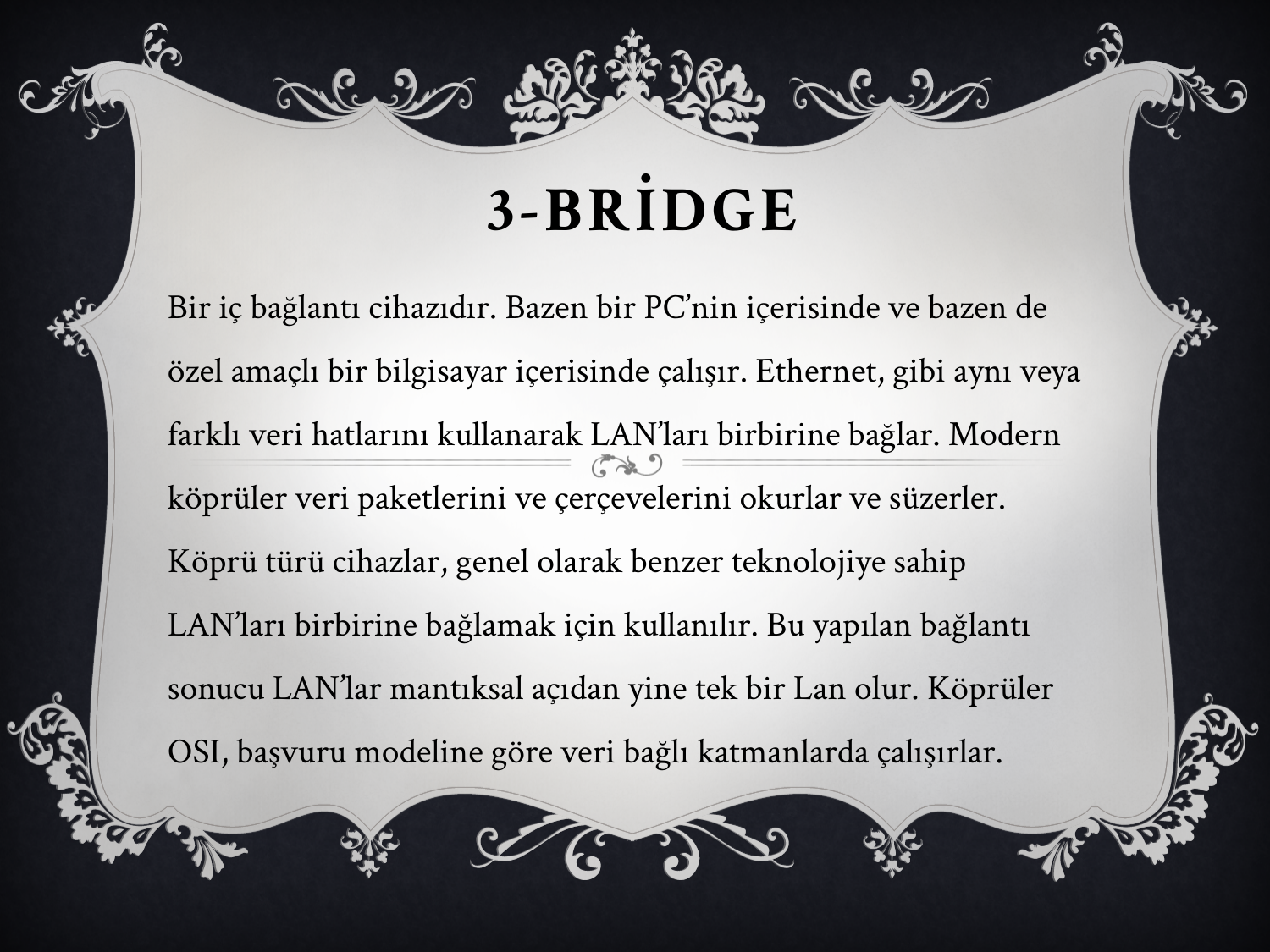

# 3-BRİDGE
Bir iç bağlantı cihazıdır. Bazen bir PC’nin içerisinde ve bazen de özel amaçlı bir bilgisayar içerisinde çalışır. Ethernet, gibi aynı veya farklı veri hatlarını kullanarak LAN’ları birbirine bağlar. Modern köprüler veri paketlerini ve çerçevelerini okurlar ve süzerler. Köprü türü cihazlar, genel olarak benzer teknolojiye sahip LAN’ları birbirine bağlamak için kullanılır. Bu yapılan bağlantı sonucu LAN’lar mantıksal açıdan yine tek bir Lan olur. Köprüler OSI, başvuru modeline göre veri bağlı katmanlarda çalışırlar.